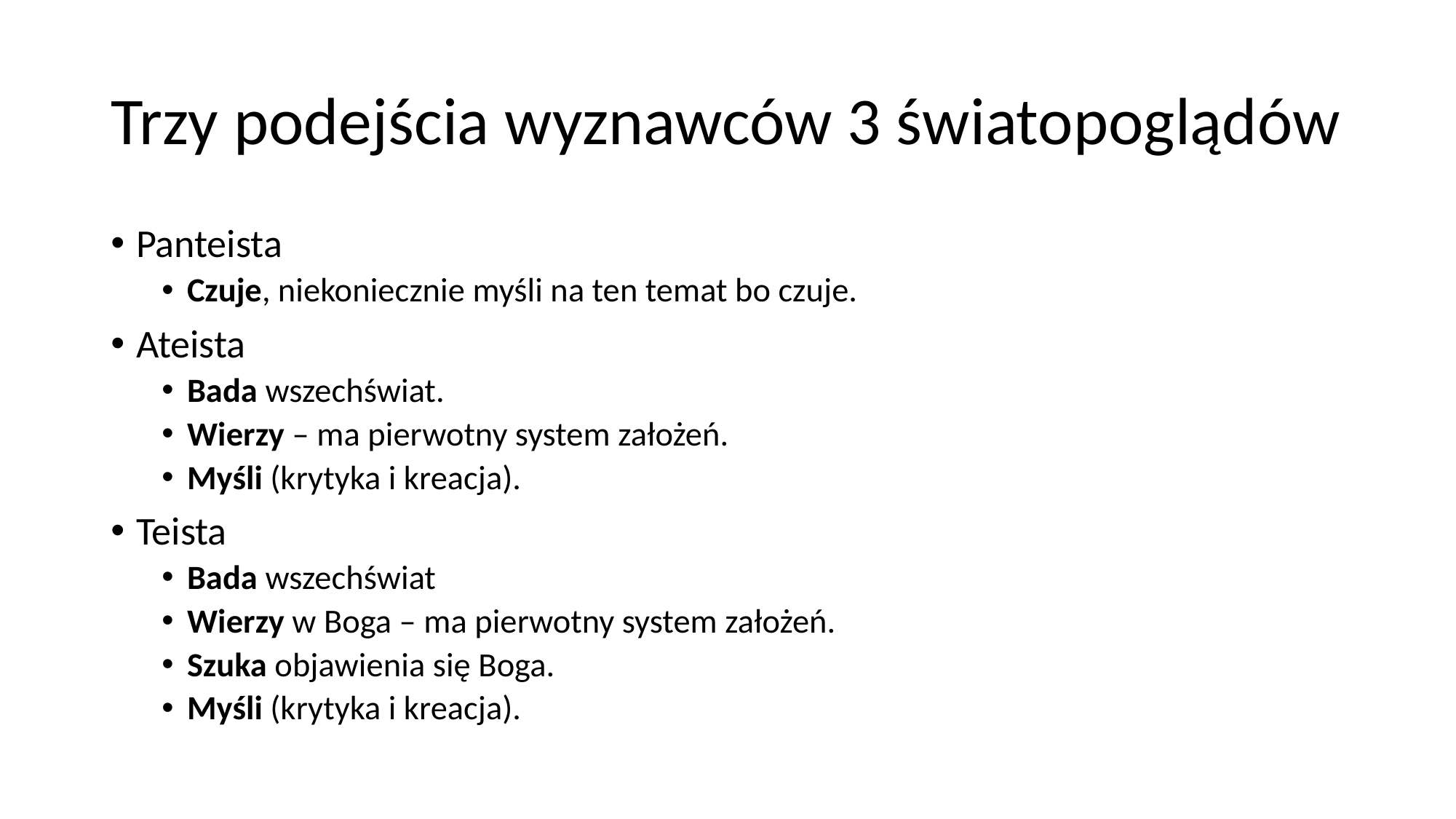

# Trzy podejścia wyznawców 3 światopoglądów
Panteista
Czuje, niekoniecznie myśli na ten temat bo czuje.
Ateista
Bada wszechświat.
Wierzy – ma pierwotny system założeń.
Myśli (krytyka i kreacja).
Teista
Bada wszechświat
Wierzy w Boga – ma pierwotny system założeń.
Szuka objawienia się Boga.
Myśli (krytyka i kreacja).